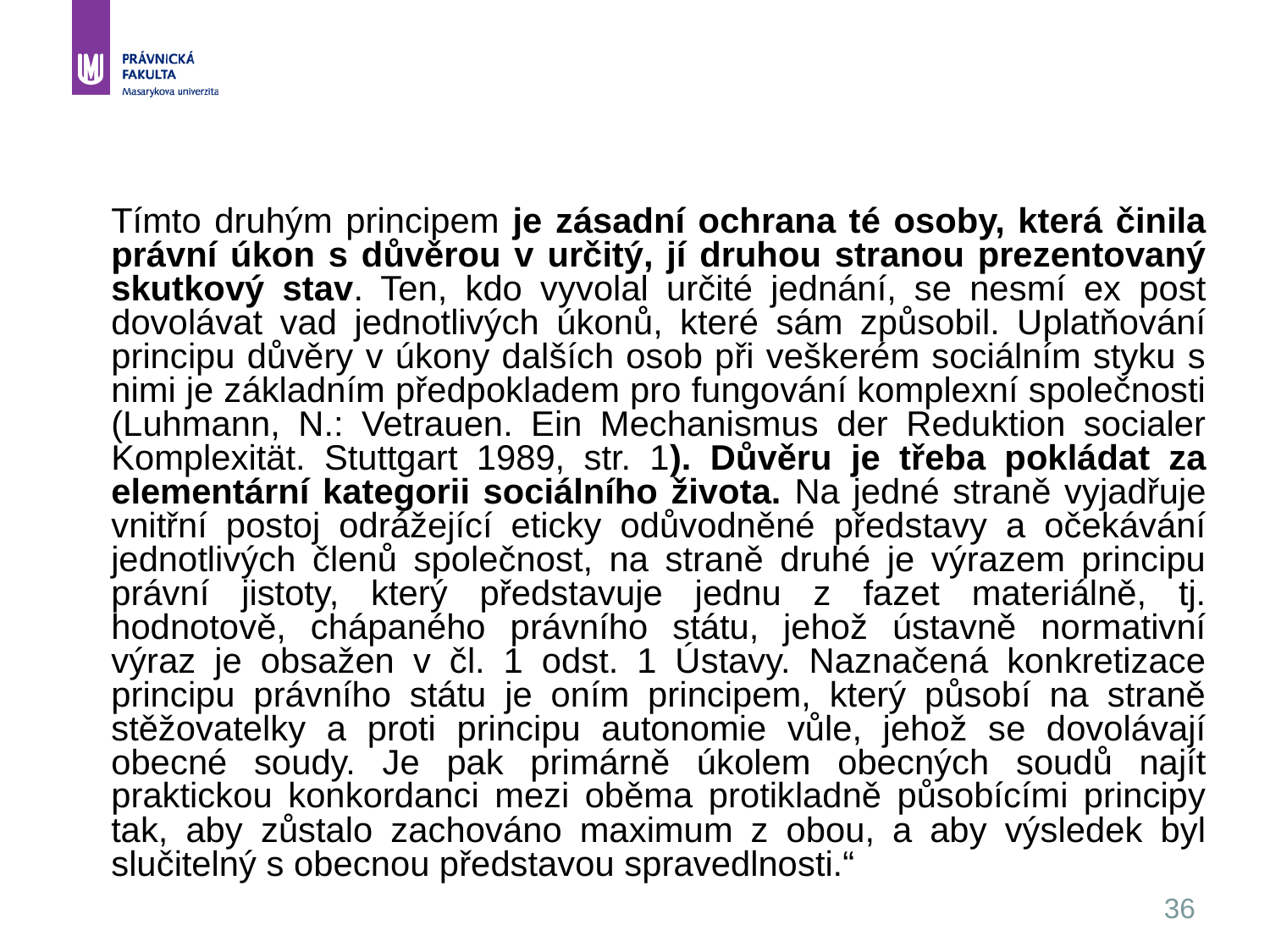

36
	Tímto druhým principem je zásadní ochrana té osoby, která činila právní úkon s důvěrou v určitý, jí druhou stranou prezentovaný skutkový stav. Ten, kdo vyvolal určité jednání, se nesmí ex post dovolávat vad jednotlivých úkonů, které sám způsobil. Uplatňování principu důvěry v úkony dalších osob při veškerém sociálním styku s nimi je základním předpokladem pro fungování komplexní společnosti (Luhmann, N.: Vetrauen. Ein Mechanismus der Reduktion socialer Komplexität. Stuttgart 1989, str. 1). Důvěru je třeba pokládat za elementární kategorii sociálního života. Na jedné straně vyjadřuje vnitřní postoj odrážející eticky odůvodněné představy a očekávání jednotlivých členů společnost, na straně druhé je výrazem principu právní jistoty, který představuje jednu z fazet materiálně, tj. hodnotově, chápaného právního státu, jehož ústavně normativní výraz je obsažen v čl. 1 odst. 1 Ústavy. Naznačená konkretizace principu právního státu je oním principem, který působí na straně stěžovatelky a proti principu autonomie vůle, jehož se dovolávají obecné soudy. Je pak primárně úkolem obecných soudů najít praktickou konkordanci mezi oběma protikladně působícími principy tak, aby zůstalo zachováno maximum z obou, a aby výsledek byl slučitelný s obecnou představou spravedlnosti.“